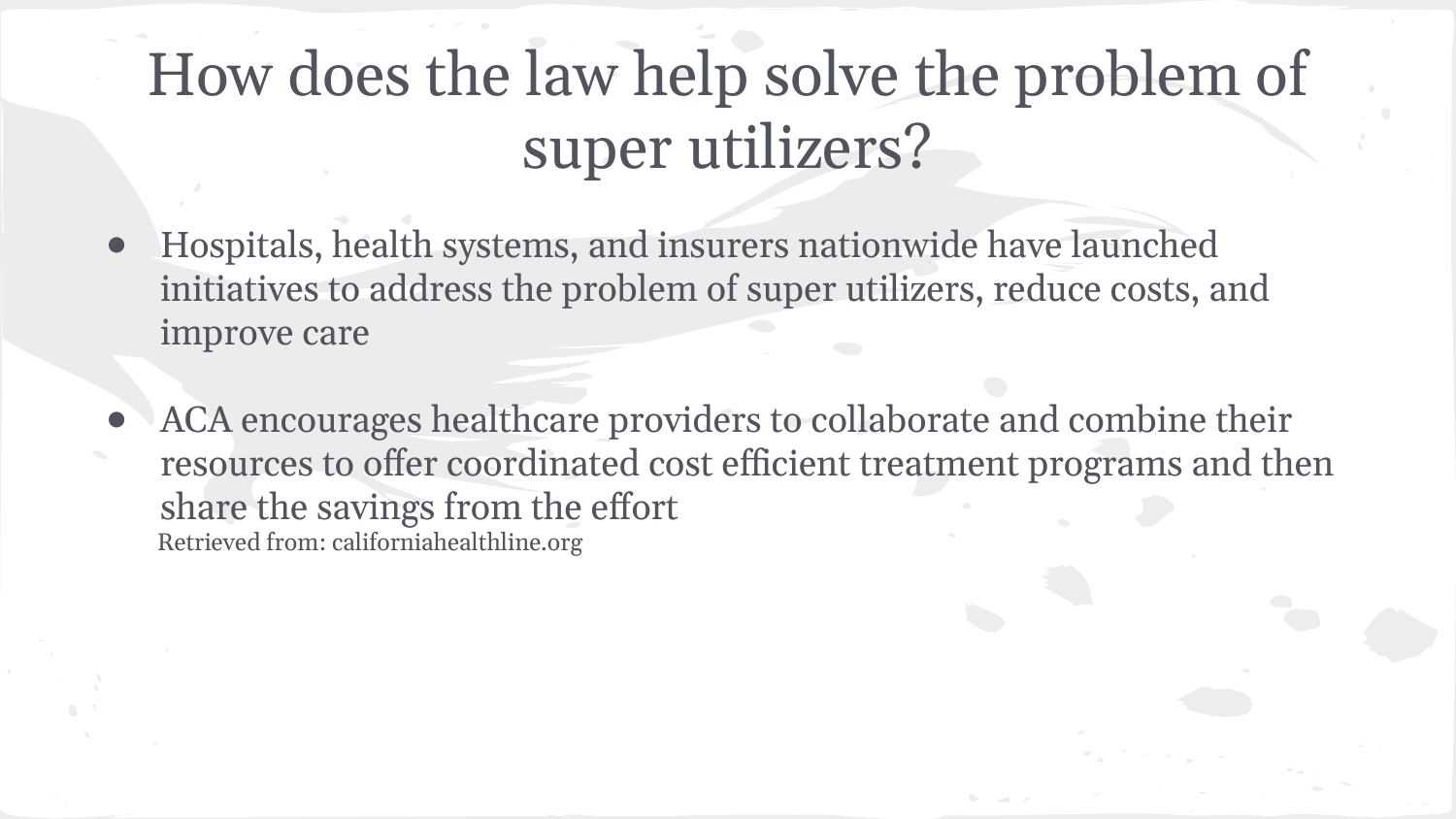

# How does the law help solve the problem of super utilizers?
Hospitals, health systems, and insurers nationwide have launched initiatives to address the problem of super utilizers, reduce costs, and improve care

ACA encourages healthcare providers to collaborate and combine their resources to offer coordinated cost efficient treatment programs and then share the savings from the effort
            Retrieved from: californiahealthline.org